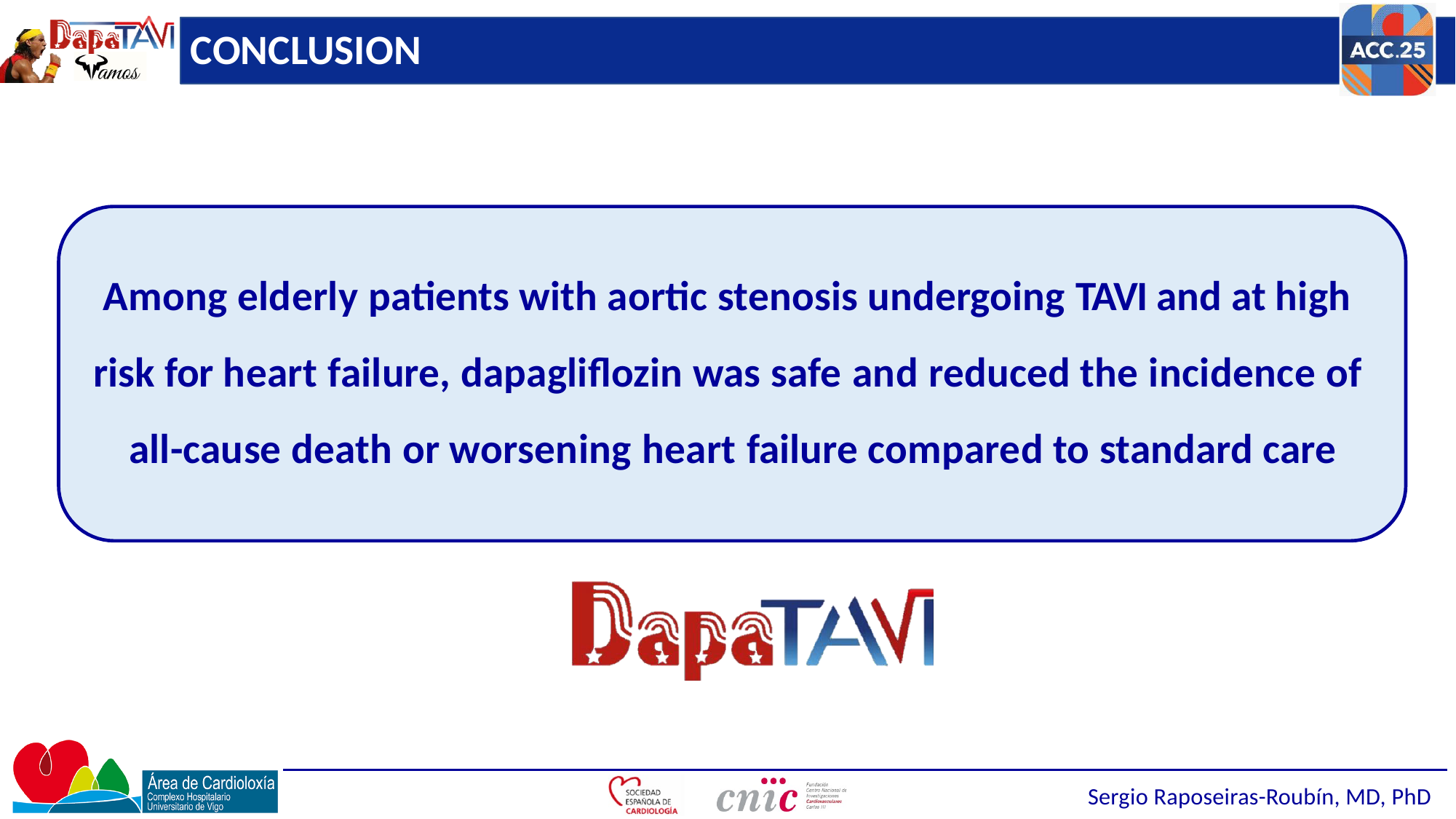

# CONCLUSION

Among elderly patients with aortic stenosis undergoing TAVI and at high  risk for heart failure, dapagliflozin was safe and reduced the incidence of  all-cause death or worsening heart failure compared to standard care

Sergio Raposeiras-Roubín, MD, PhD